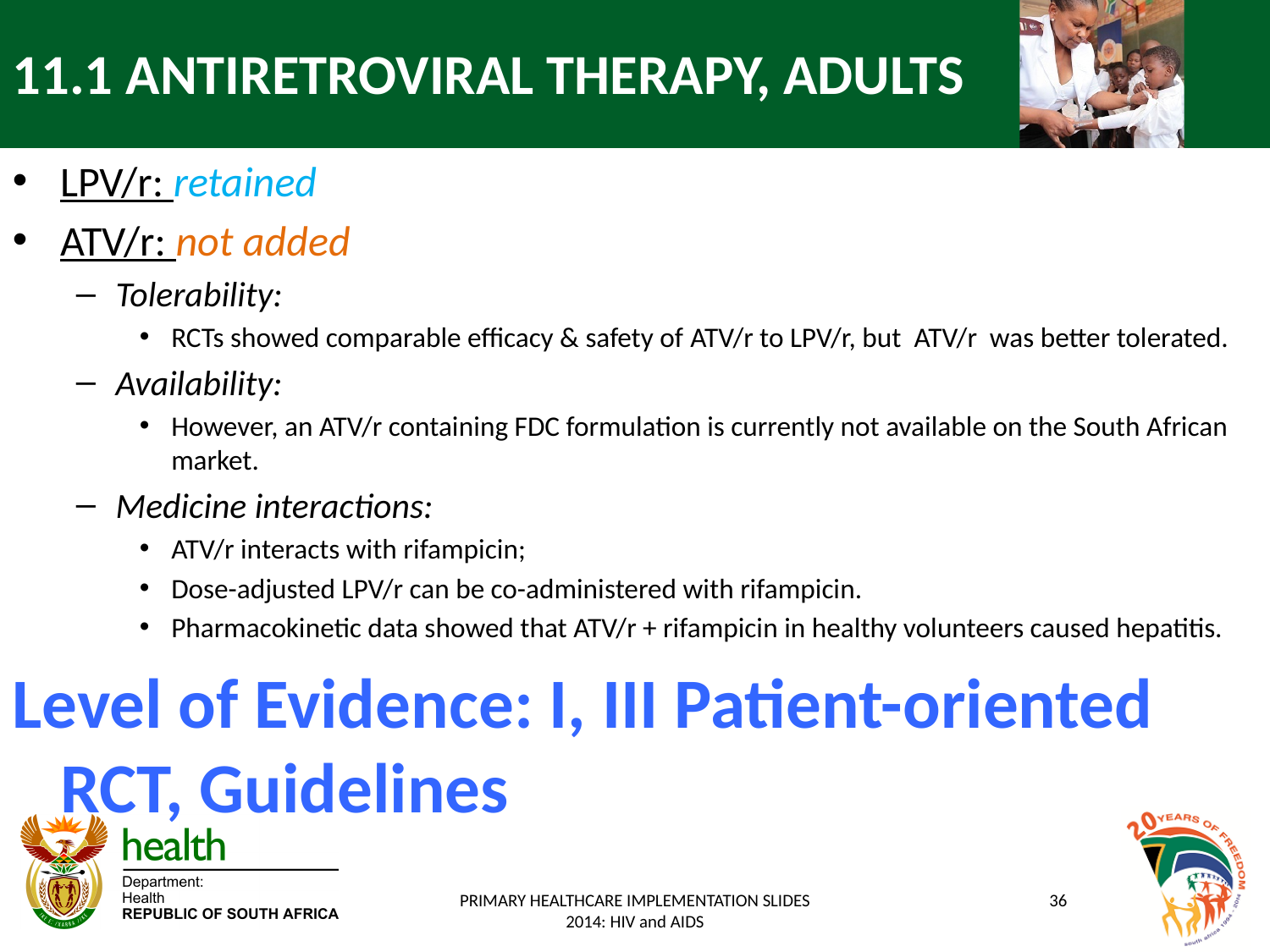

# 11.1 ANTIRETROVIRAL THERAPY, ADULTS
LPV/r: retained
ATV/r: not added
Tolerability:
RCTs showed comparable efficacy & safety of ATV/r to LPV/r, but  ATV/r  was better tolerated.
Availability:
However, an ATV/r containing FDC formulation is currently not available on the South African market.
Medicine interactions:
ATV/r interacts with rifampicin;
Dose-adjusted LPV/r can be co-administered with rifampicin.
Pharmacokinetic data showed that ATV/r + rifampicin in healthy volunteers caused hepatitis.
Level of Evidence: I, III Patient-oriented RCT, Guidelines

PRIMARY HEALTHCARE IMPLEMENTATION SLIDES 2014: HIV and AIDS
36